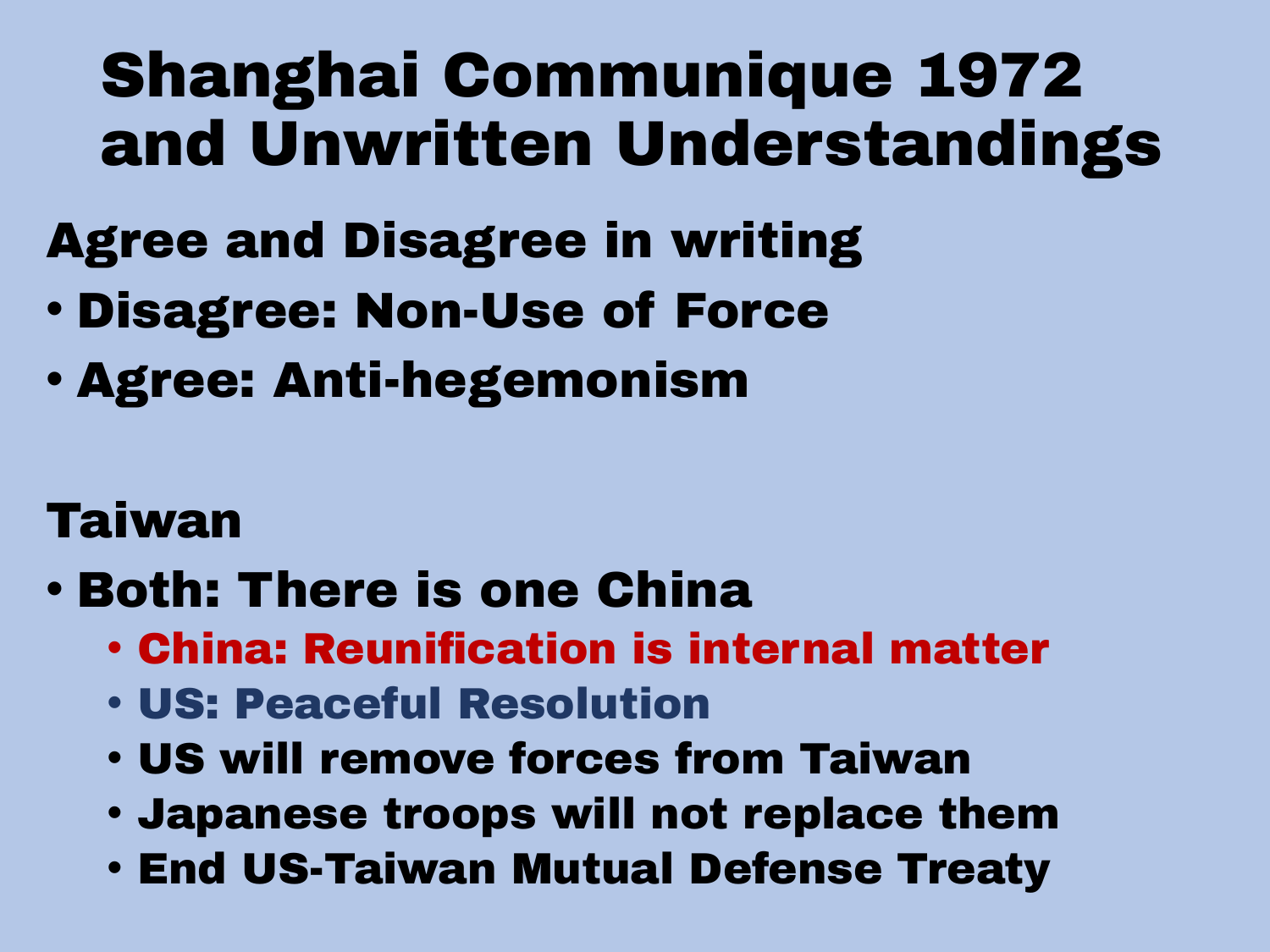

# Shanghai Communique 1972 and Unwritten Understandings
Agree and Disagree in writing
Disagree: Non-Use of Force
Agree: Anti-hegemonism

Taiwan
Both: There is one China
China: Reunification is internal matter
US: Peaceful Resolution
US will remove forces from Taiwan
Japanese troops will not replace them
End US-Taiwan Mutual Defense Treaty